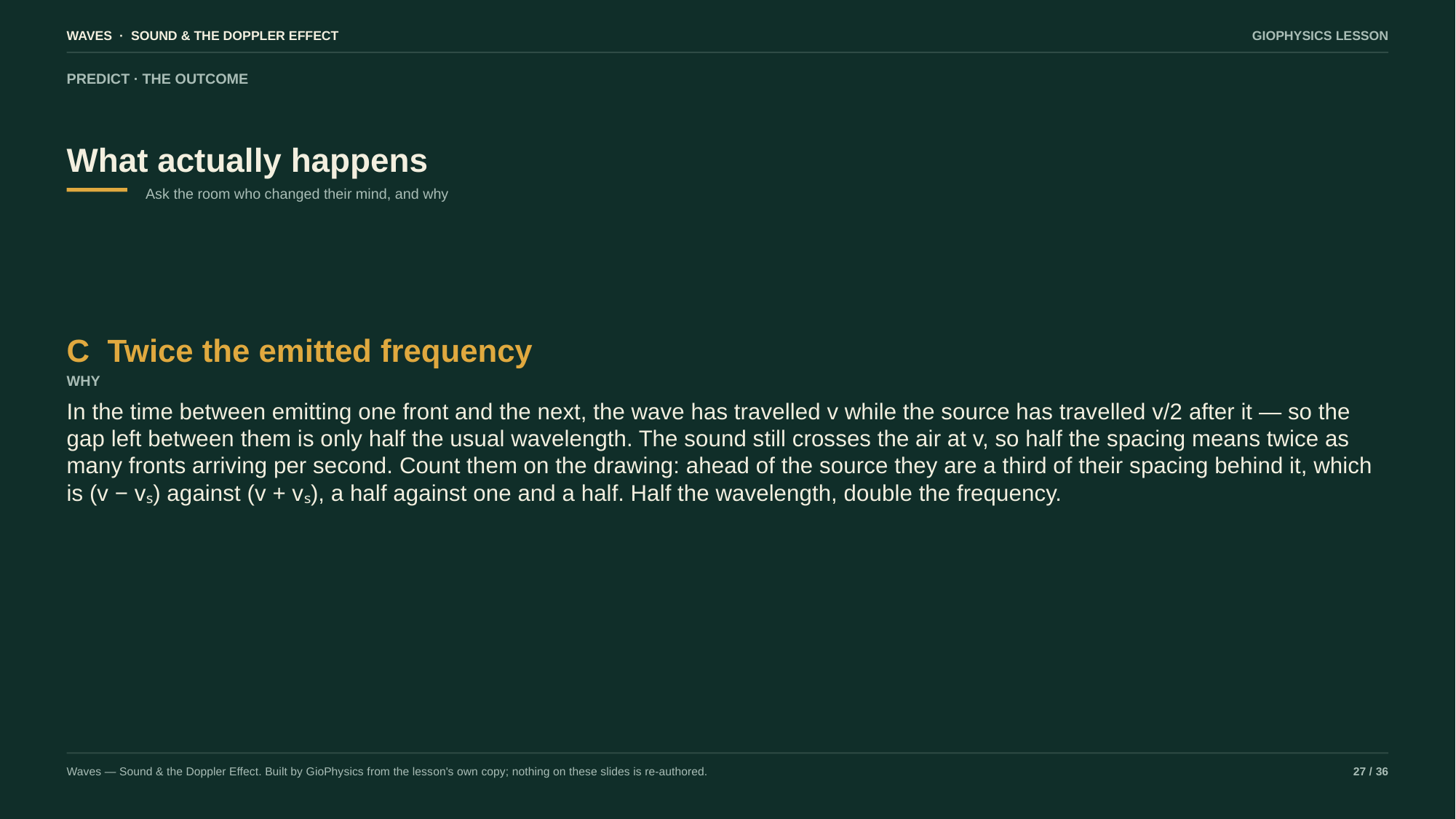

WAVES  ·  SOUND & THE DOPPLER EFFECT
GIOPHYSICS LESSON

PREDICT · THE OUTCOME
What actually happens
Ask the room who changed their mind, and why

C  Twice the emitted frequency
WHY
In the time between emitting one front and the next, the wave has travelled v while the source has travelled v/2 after it — so the gap left between them is only half the usual wavelength. The sound still crosses the air at v, so half the spacing means twice as many fronts arriving per second. Count them on the drawing: ahead of the source they are a third of their spacing behind it, which is (v − vₛ) against (v + vₛ), a half against one and a half. Half the wavelength, double the frequency.

Waves — Sound & the Doppler Effect. Built by GioPhysics from the lesson's own copy; nothing on these slides is re-authored.
27 / 36